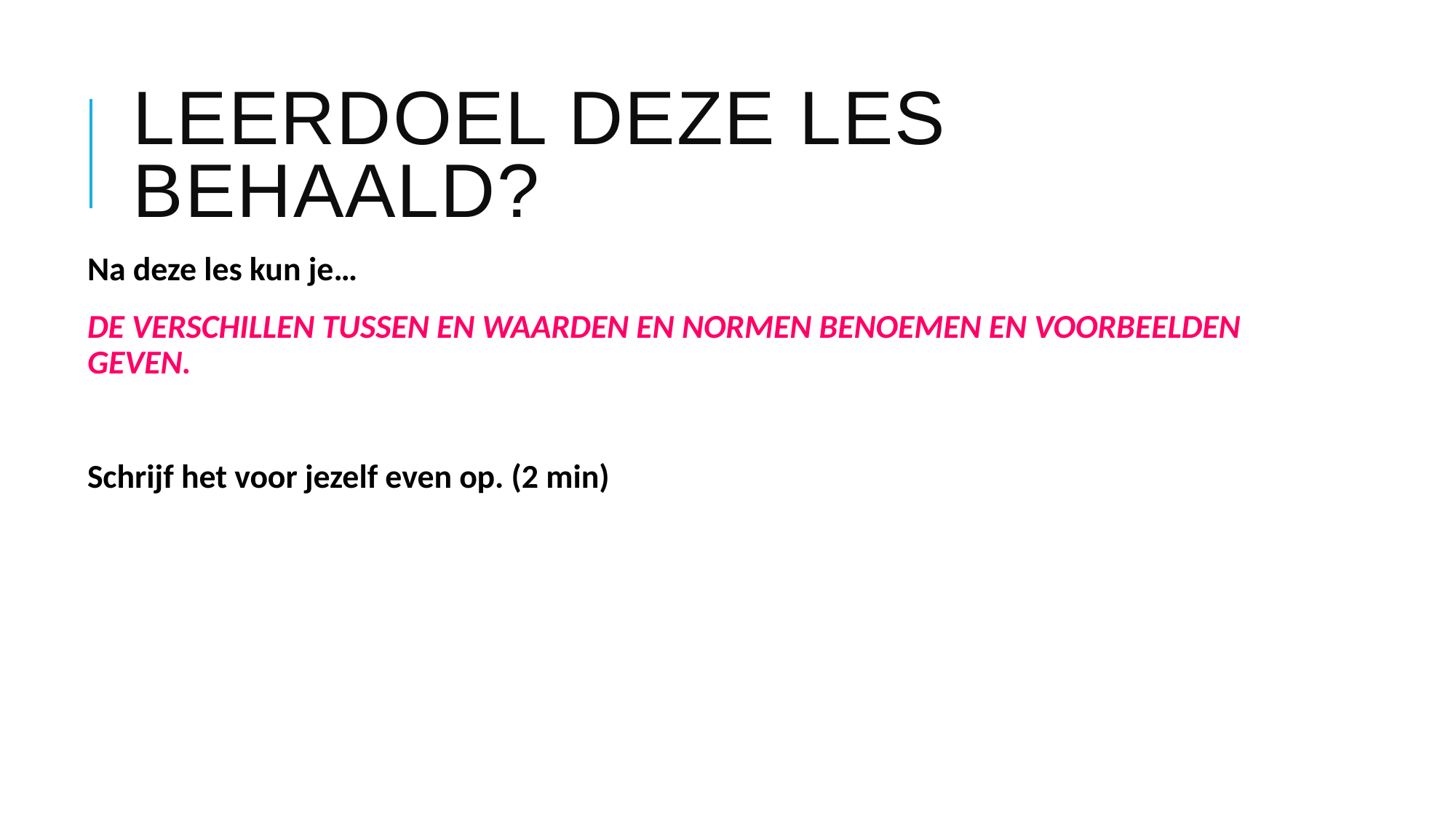

# Leerdoel deze les behaald?
Na deze les kun je…
DE VERSCHILLEN TUSSEN EN WAARDEN EN NORMEN BENOEMEN EN VOORBEELDEN GEVEN.

Schrijf het voor jezelf even op. (2 min)